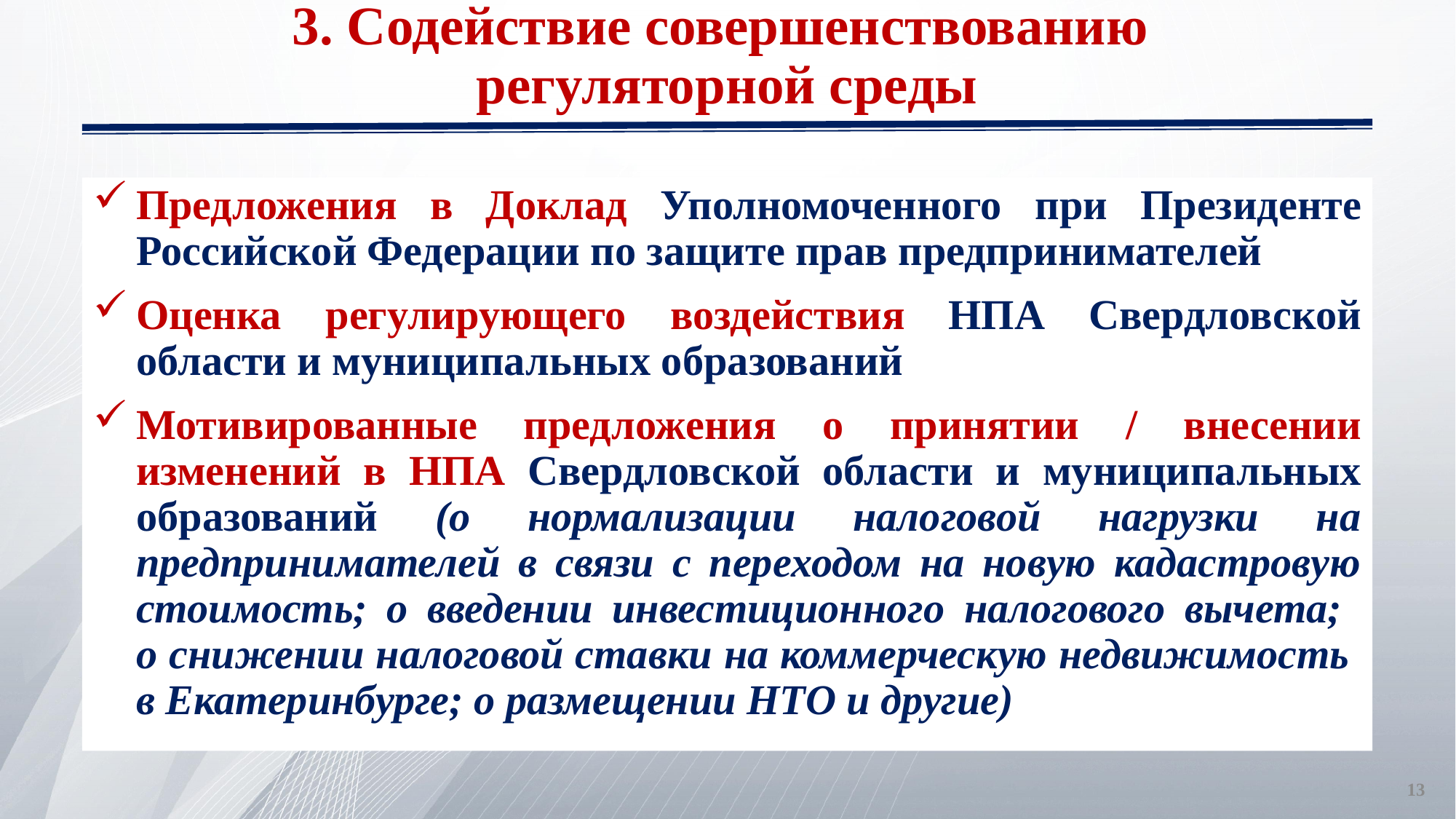

3. Содействие совершенствованию
регуляторной среды
Предложения в Доклад Уполномоченного при Президенте Российской Федерации по защите прав предпринимателей
Оценка регулирующего воздействия НПА Свердловской области и муниципальных образований
Мотивированные предложения о принятии / внесении изменений в НПА Свердловской области и муниципальных образований (о нормализации налоговой нагрузки на предпринимателей в связи с переходом на новую кадастровую стоимость; о введении инвестиционного налогового вычета;
о снижении налоговой ставки на коммерческую недвижимость
в Екатеринбурге; о размещении НТО и другие)
13